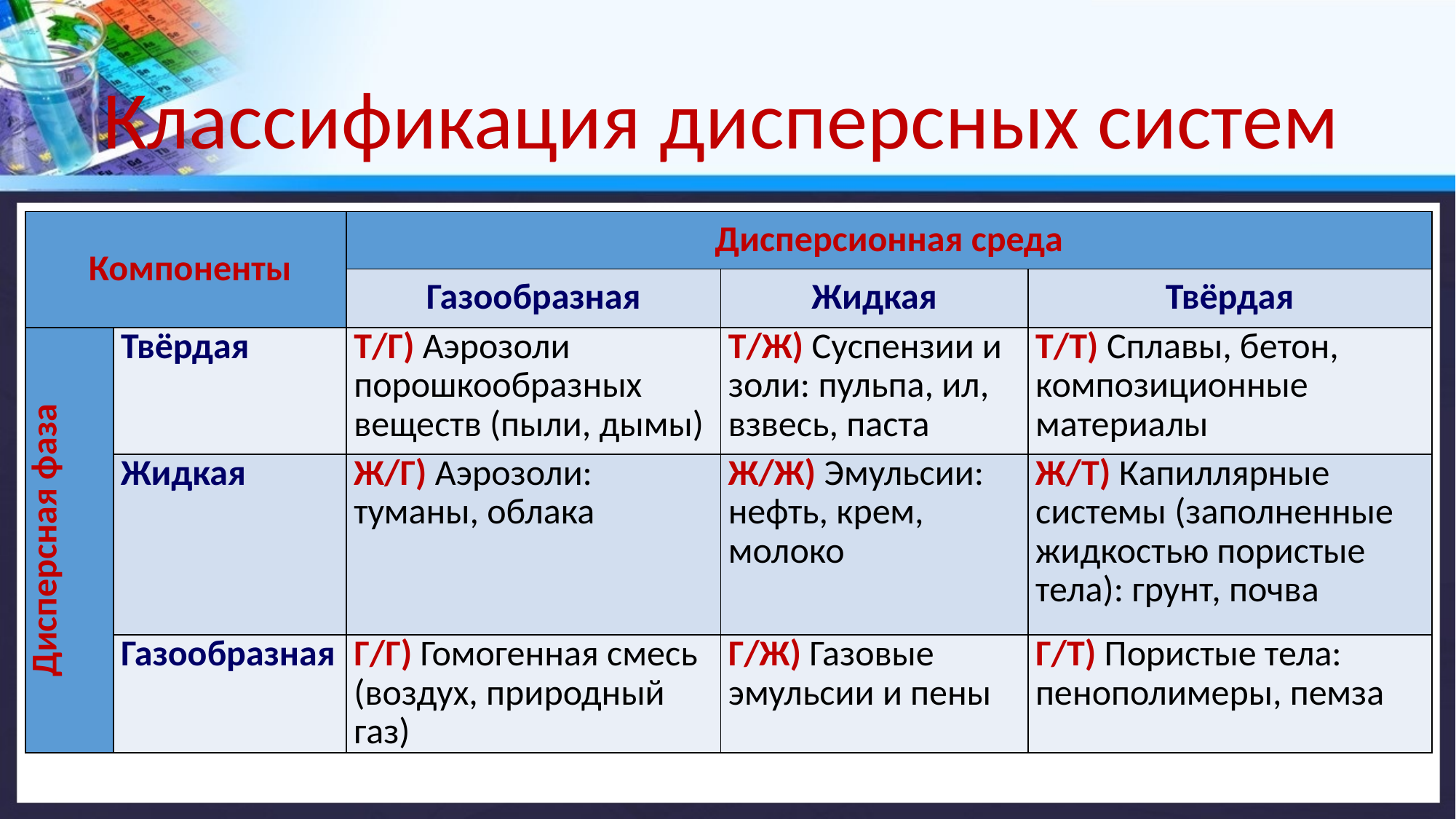

# Классификация дисперсных систем
| Компоненты |  | Дисперсионная среда |  |  |
| --- | --- | --- | --- | --- |
|  |  | Газообразная | Жидкая | Твёрдая |
| Дисперсная фаза | Твёрдая | Т/Г) Аэрозоли порошкообразных веществ (пыли, дымы) | Т/Ж) Суспензии и золи: пульпа, ил, взвесь, паста | Т/Т) Сплавы, бетон, композиционные материалы |
|  | Жидкая | Ж/Г) Аэрозоли: туманы, облака | Ж/Ж) Эмульсии: нефть, крем, молоко | Ж/Т) Капиллярные системы (заполненные жидкостью пористые тела): грунт, почва |
|  | Газообразная | Г/Г) Гомогенная смесь (воздух, природный газ) | Г/Ж) Газовые эмульсии и пены | Г/Т) Пористые тела: пенополимеры, пемза |